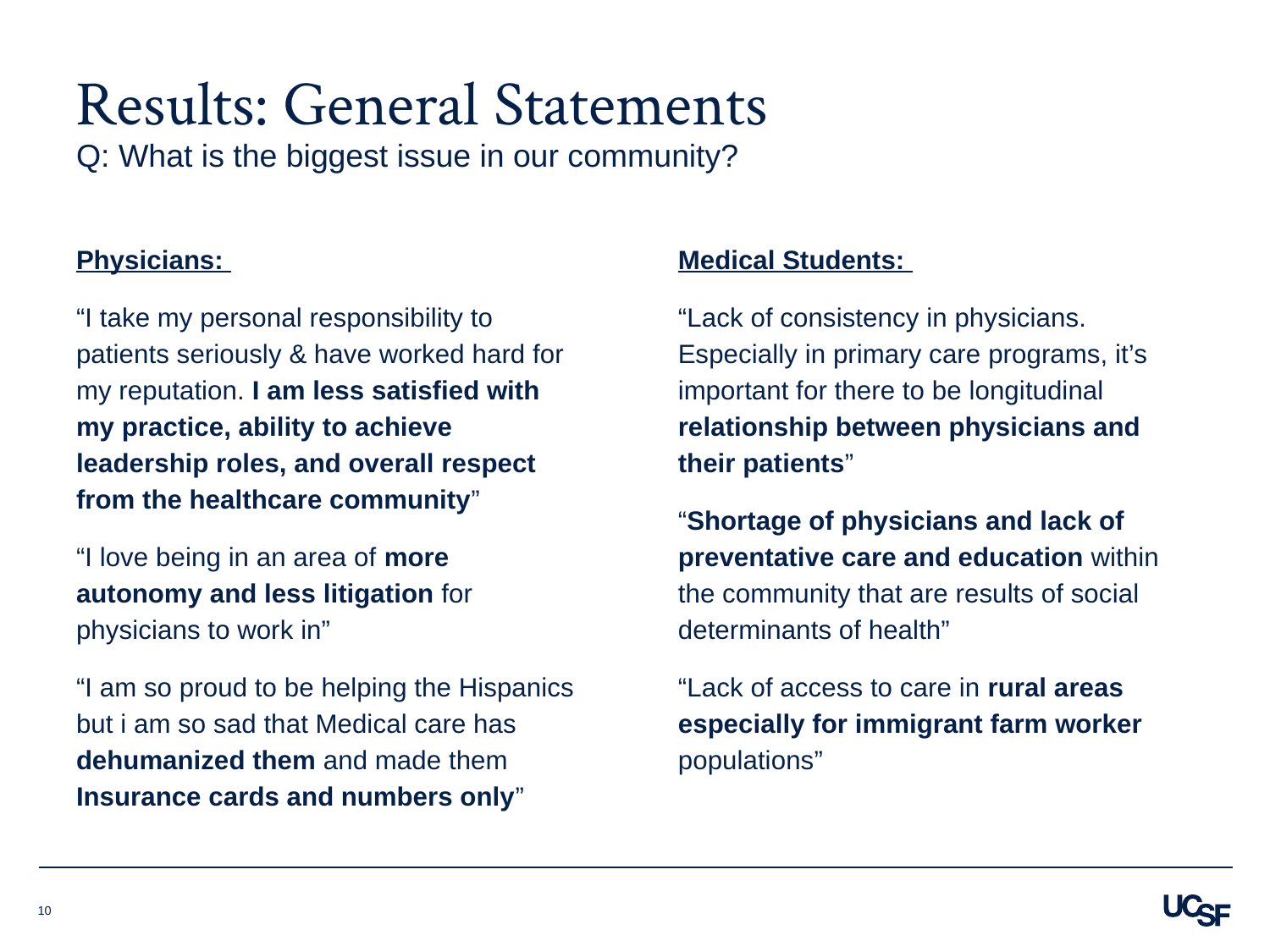

# Results: General Statements
Q: What is the biggest issue in our community?
Medical Students:
“Lack of consistency in physicians. Especially in primary care programs, it’s important for there to be longitudinal relationship between physicians and their patients”
“Shortage of physicians and lack of preventative care and education within the community that are results of social determinants of health”
“Lack of access to care in rural areas especially for immigrant farm worker populations”
Physicians:
“I take my personal responsibility to patients seriously & have worked hard for my reputation. I am less satisfied with my practice, ability to achieve leadership roles, and overall respect from the healthcare community”
“I love being in an area of more autonomy and less litigation for physicians to work in”
“I am so proud to be helping the Hispanics but i am so sad that Medical care has dehumanized them and made them Insurance cards and numbers only”

10